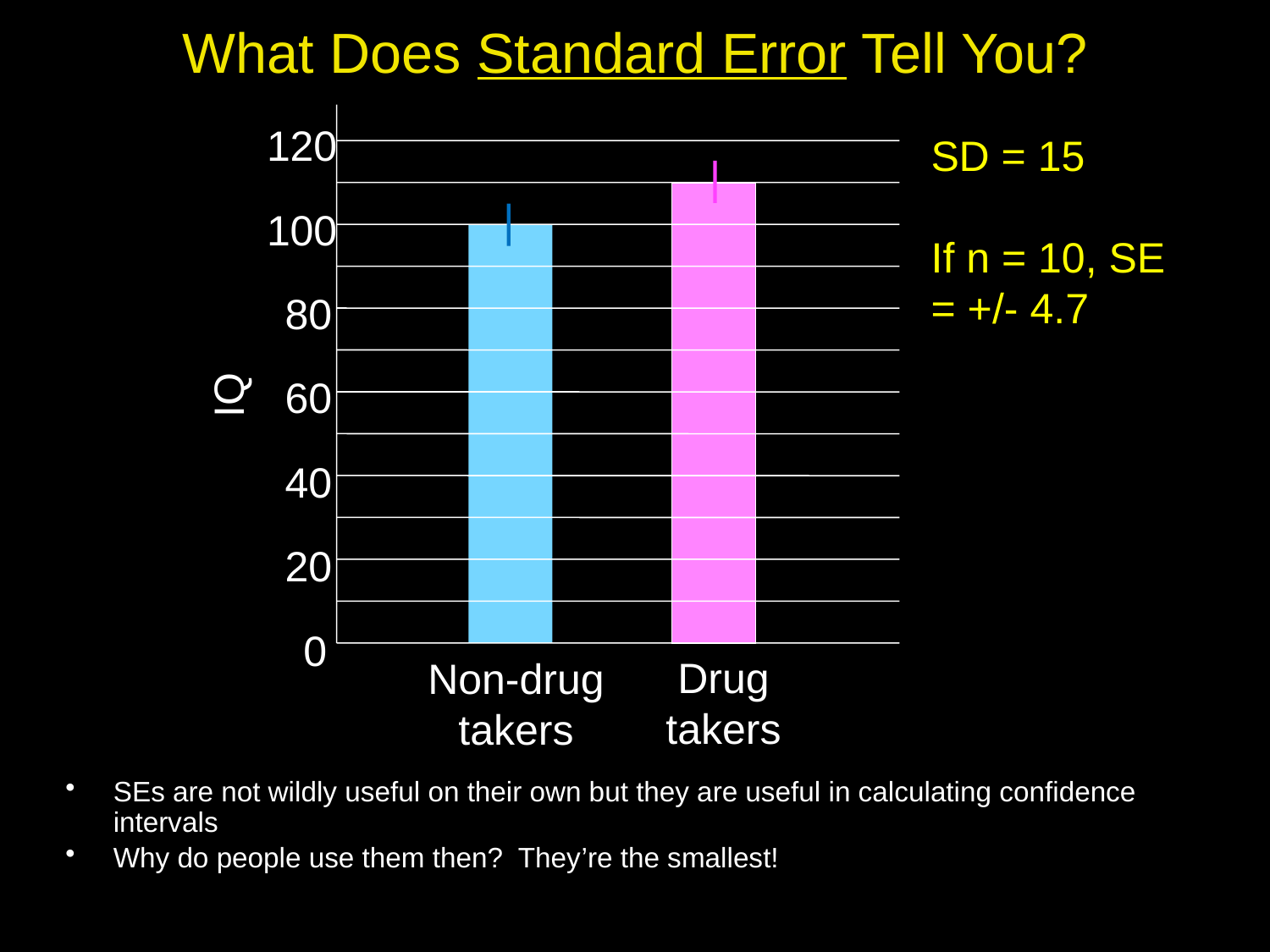

# What Does Standard Error Tell You?

120
SD = 15

If n = 10, SE = +/- 4.7

100

80

IQ
60

40

20

0

Drug takers
Non-drug takers
SEs are not wildly useful on their own but they are useful in calculating confidence intervals
Why do people use them then?  They’re the smallest!